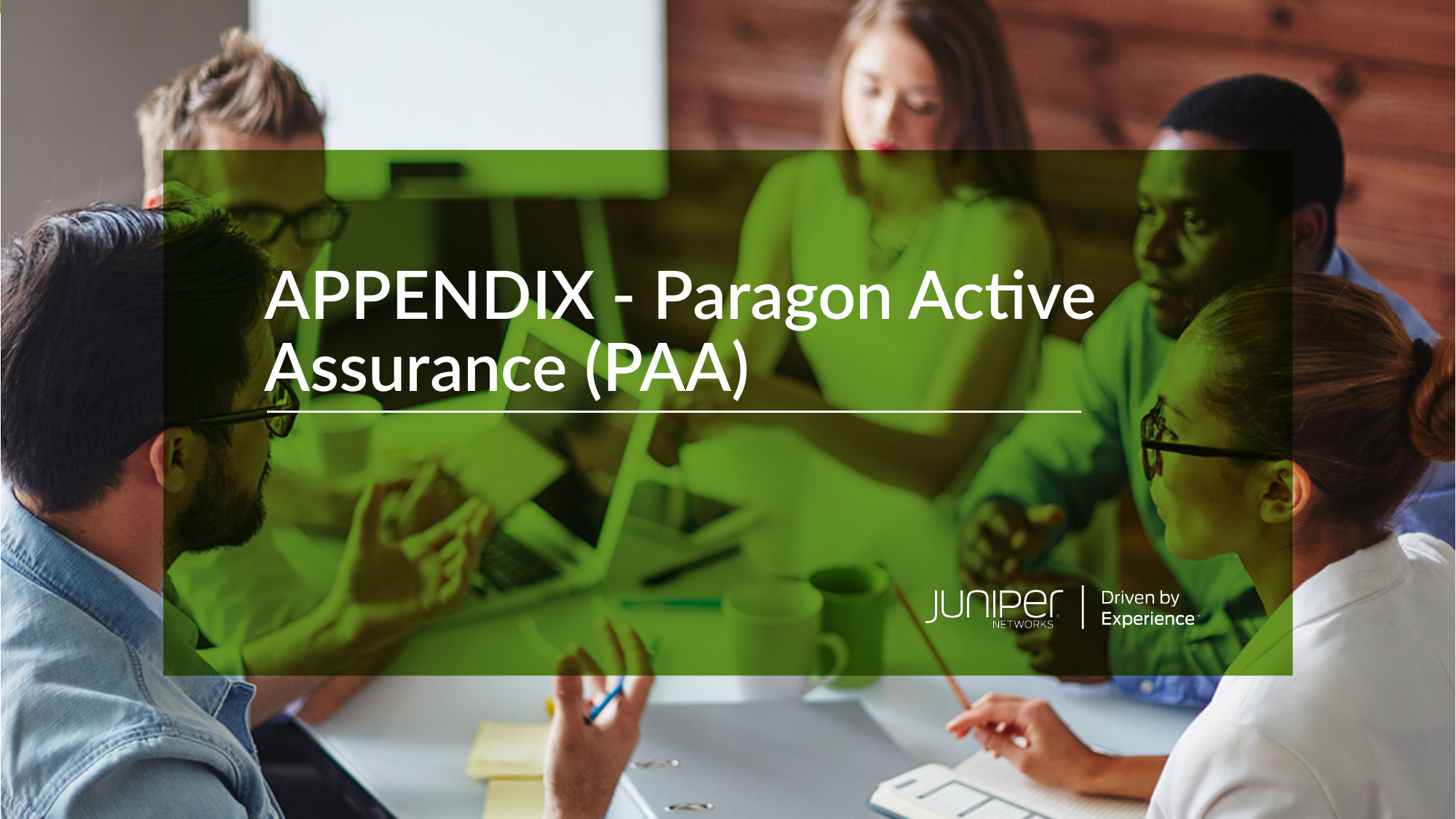

# APPENDIX - Paragon Active Assurance (PAA)